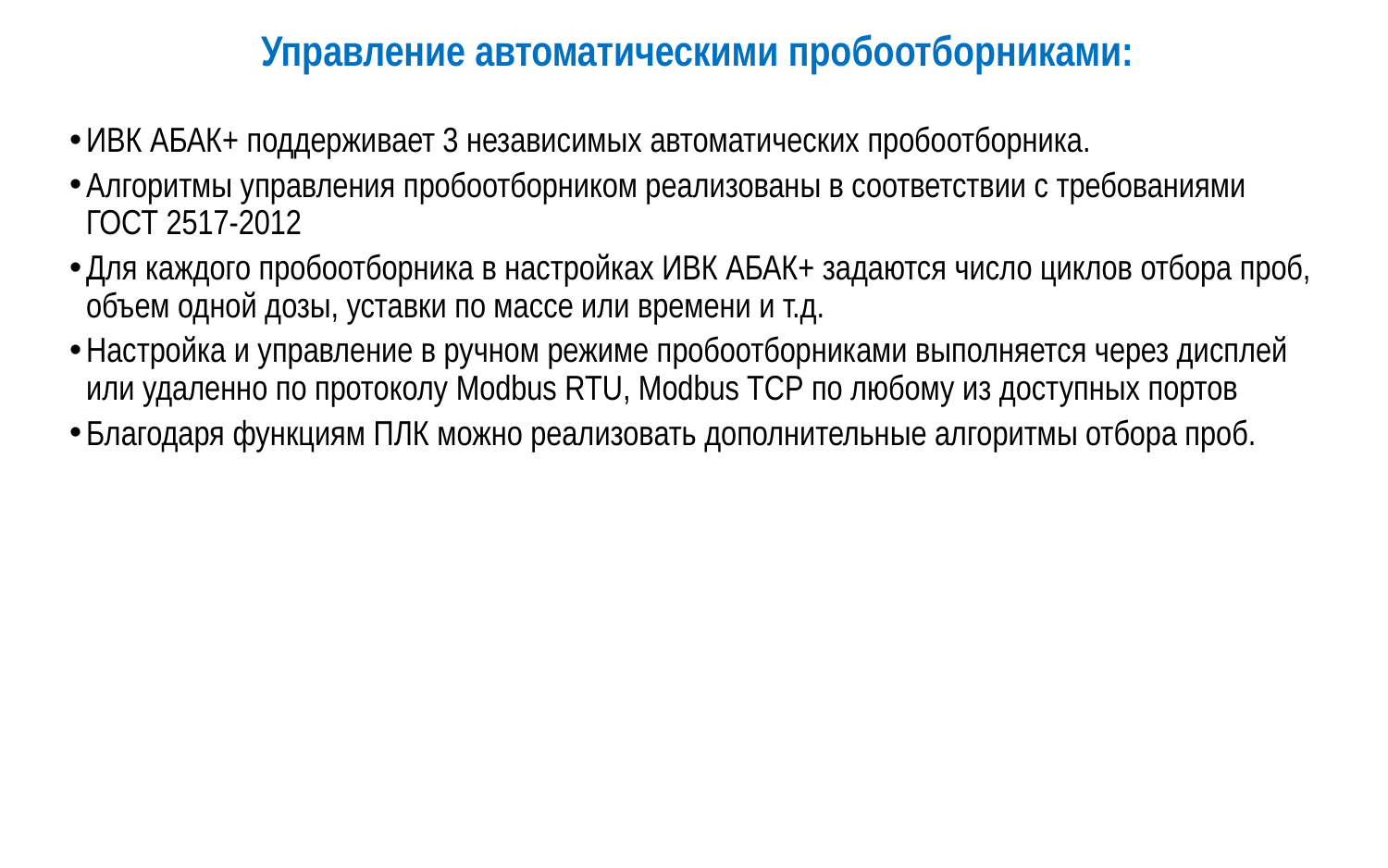

Управление автоматическими пробоотборниками:

ИВК АБАК+ поддерживает 3 независимых автоматических пробоотборника.
Алгоритмы управления пробоотборником реализованы в соответствии с требованиями ГОСТ 2517-2012
Для каждого пробоотборника в настройках ИВК АБАК+ задаются число циклов отбора проб, объем одной дозы, уставки по массе или времени и т.д.
Настройка и управление в ручном режиме пробоотборниками выполняется через дисплей или удаленно по протоколу Modbus RTU, Modbus TCP по любому из доступных портов
Благодаря функциям ПЛК можно реализовать дополнительные алгоритмы отбора проб.